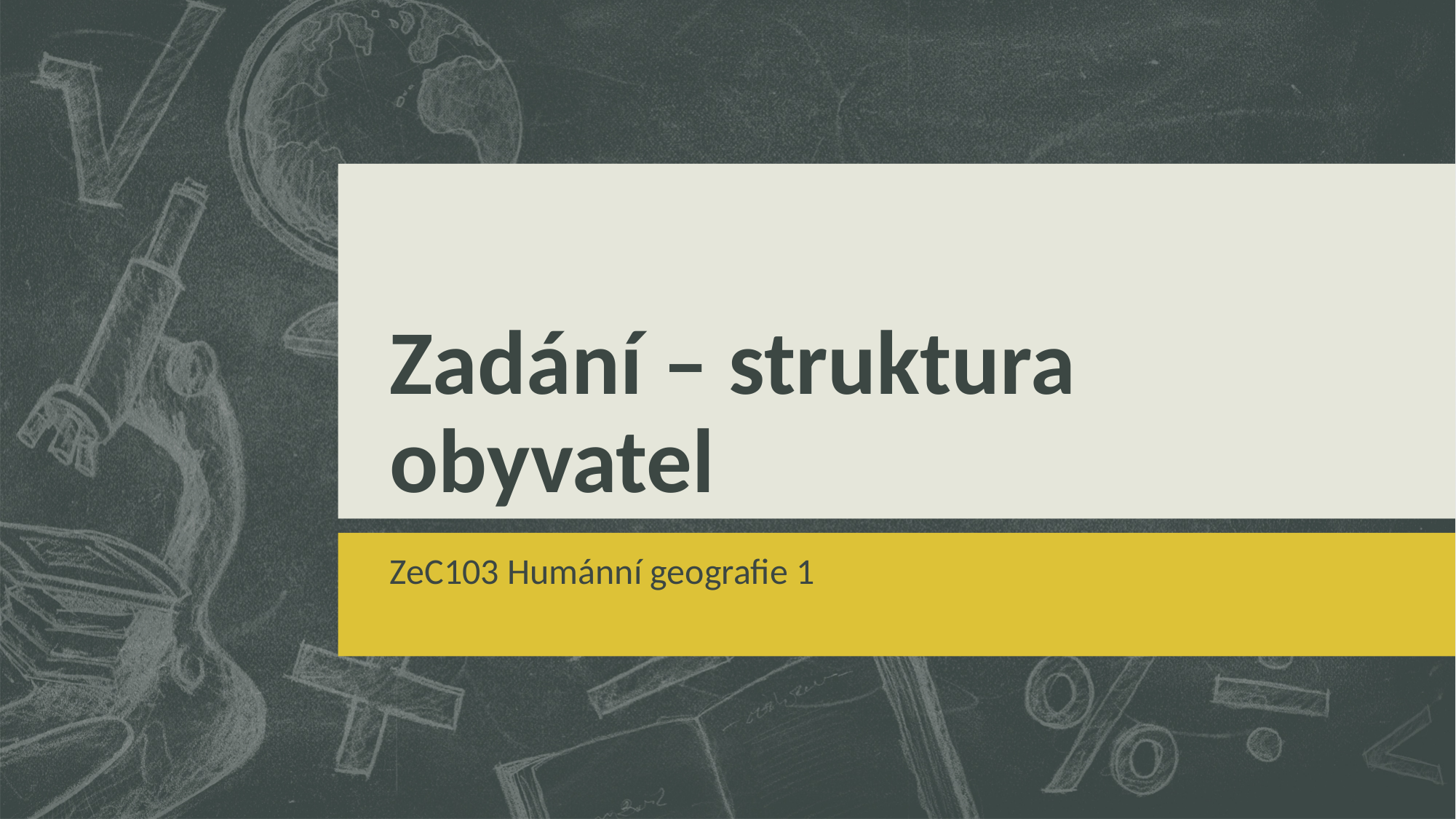

# Zadání – struktura obyvatel
ZeC103 Humánní geografie 1